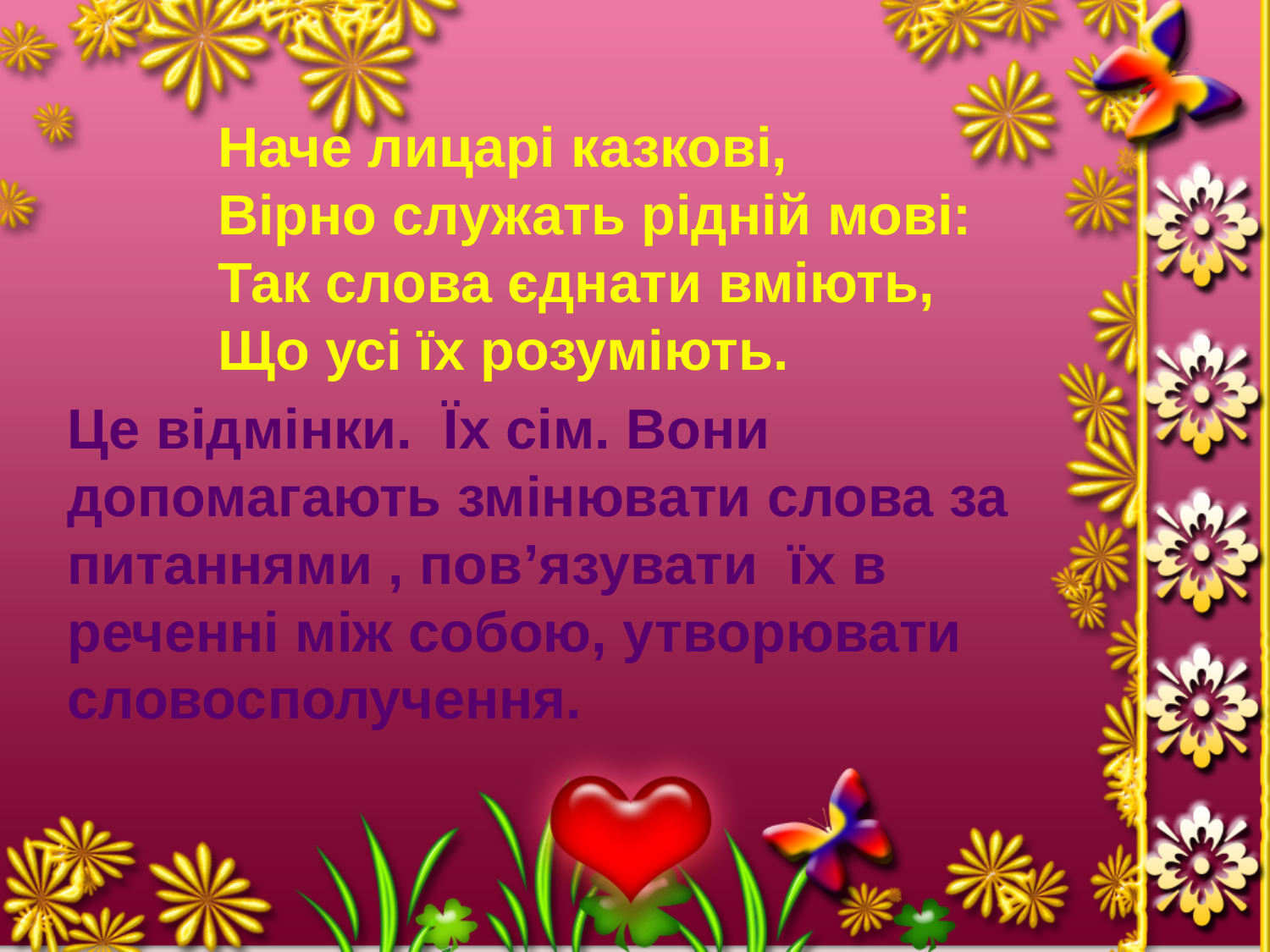

Наче лицарі казкові,
Вірно служать рідній мові:
Так слова єднати вміють,
Що усі їх розуміють.

Це відмінки.  Їх сім. Вони допомагають змінювати слова за питаннями , пов’язувати  їх в реченні між собою, утворювати словосполучення.